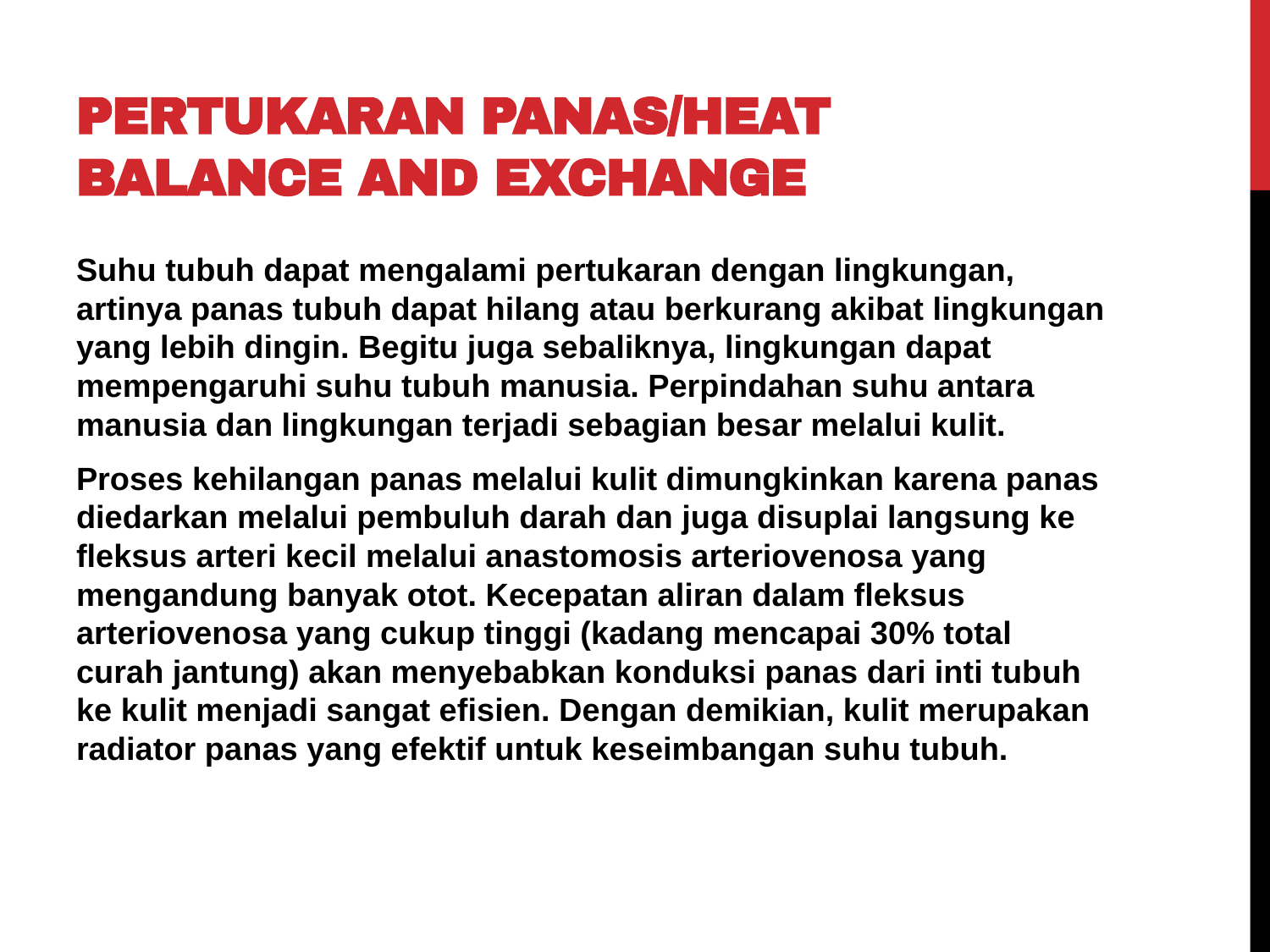

# PERTUKARAN PANAS/HEAT BALANCE AND EXCHANGE
Suhu tubuh dapat mengalami pertukaran dengan lingkungan, artinya panas tubuh dapat hilang atau berkurang akibat lingkungan yang lebih dingin. Begitu juga sebaliknya, lingkungan dapat mempengaruhi suhu tubuh manusia. Perpindahan suhu antara manusia dan lingkungan terjadi sebagian besar melalui kulit.
Proses kehilangan panas melalui kulit dimungkinkan karena panas diedarkan melalui pembuluh darah dan juga disuplai langsung ke fleksus arteri kecil melalui anastomosis arteriovenosa yang mengandung banyak otot. Kecepatan aliran dalam fleksus arteriovenosa yang cukup tinggi (kadang mencapai 30% total curah jantung) akan menyebabkan konduksi panas dari inti tubuh ke kulit menjadi sangat efisien. Dengan demikian, kulit merupakan radiator panas yang efektif untuk keseimbangan suhu tubuh.